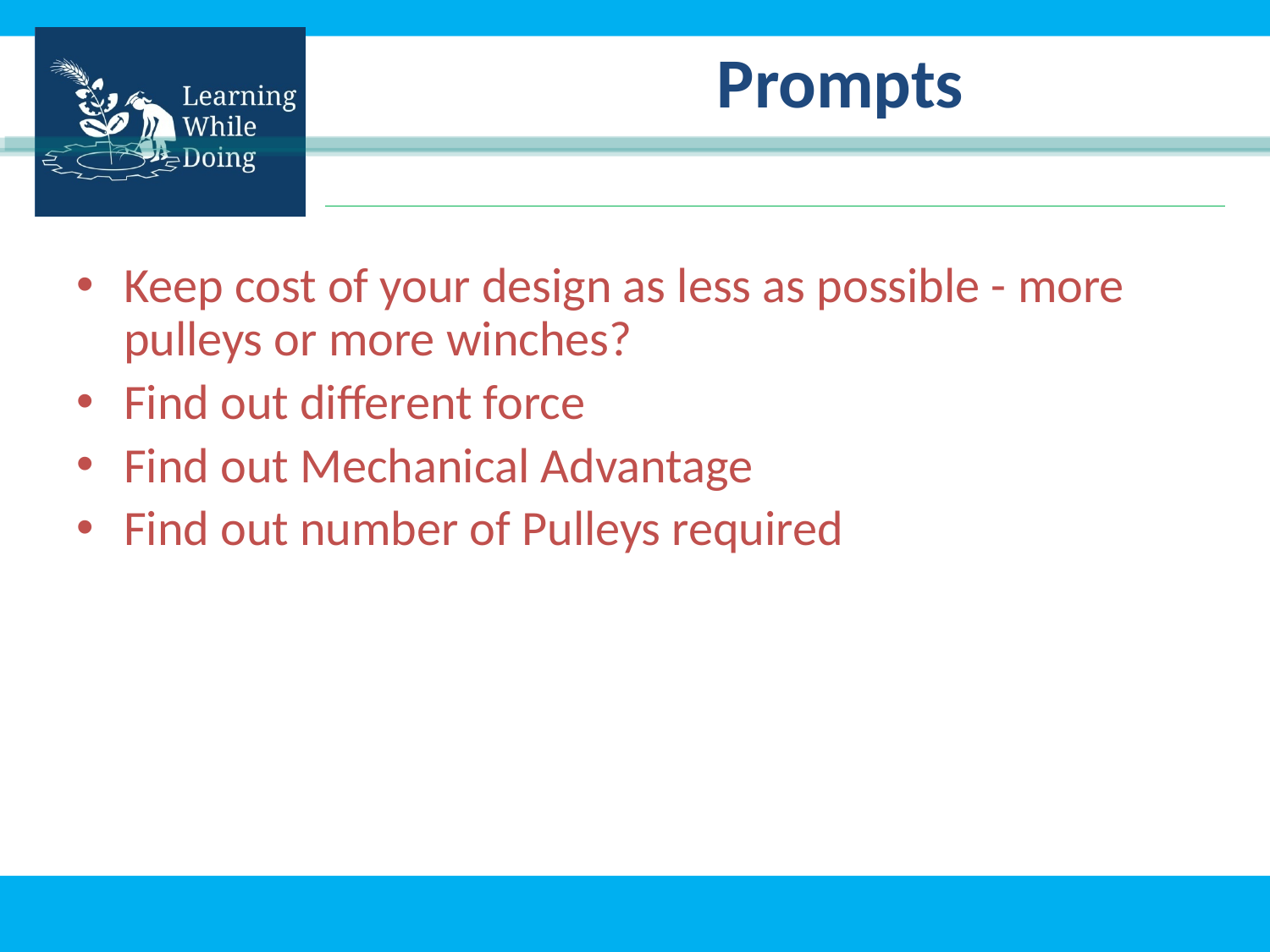

# Prompts

Keep cost of your design as less as possible - more pulleys or more winches?
Find out different force
Find out Mechanical Advantage
Find out number of Pulleys required